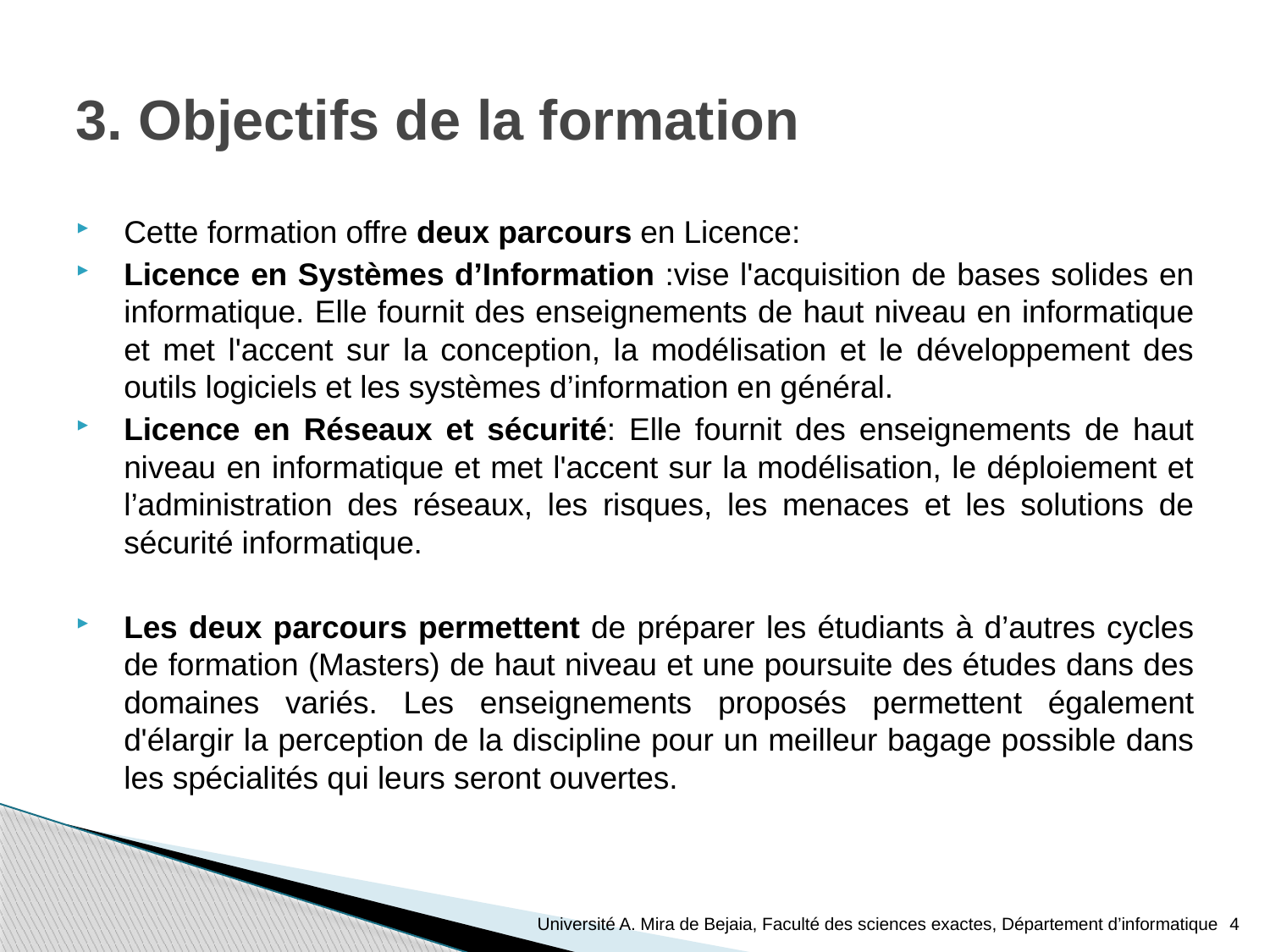

# 3. Objectifs de la formation
Cette formation offre deux parcours en Licence:
Licence en Systèmes d’Information :vise l'acquisition de bases solides en informatique. Elle fournit des enseignements de haut niveau en informatique et met l'accent sur la conception, la modélisation et le développement des outils logiciels et les systèmes d’information en général.
Licence en Réseaux et sécurité: Elle fournit des enseignements de haut niveau en informatique et met l'accent sur la modélisation, le déploiement et l’administration des réseaux, les risques, les menaces et les solutions de sécurité informatique.

Les deux parcours permettent de préparer les étudiants à d’autres cycles de formation (Masters) de haut niveau et une poursuite des études dans des domaines variés. Les enseignements proposés permettent également d'élargir la perception de la discipline pour un meilleur bagage possible dans les spécialités qui leurs seront ouvertes.
4
Université A. Mira de Bejaia, Faculté des sciences exactes, Département d’informatique